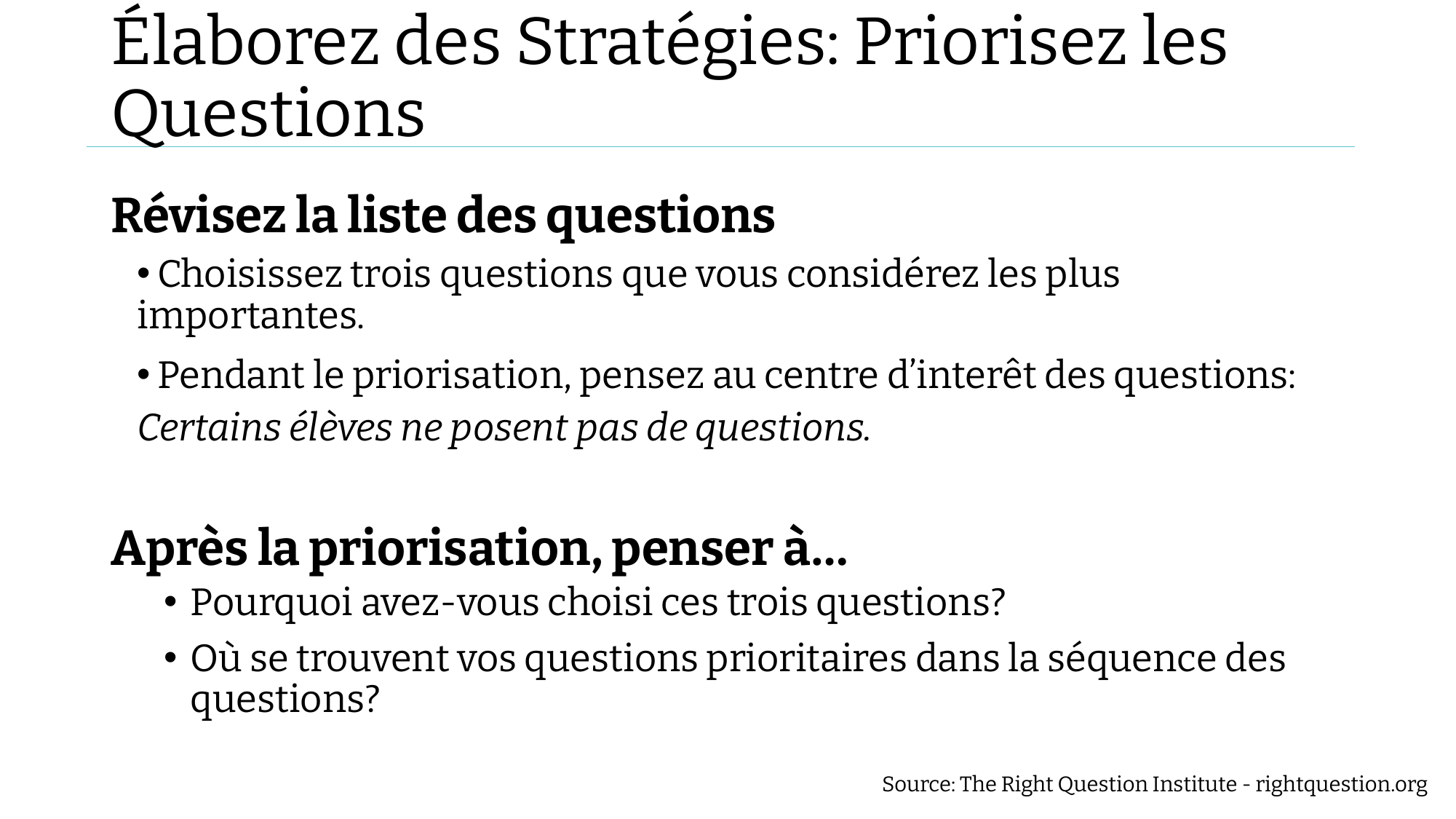

# Élaborez des Stratégies: Priorisez les Questions
Révisez la liste des questions
 Choisissez trois questions que vous considérez les plus importantes.
 Pendant le priorisation, pensez au centre d’interêt des questions:
Certains élèves ne posent pas de questions.

Après la priorisation, penser à…
Pourquoi avez-vous choisi ces trois questions?
Où se trouvent vos questions prioritaires dans la séquence des questions?